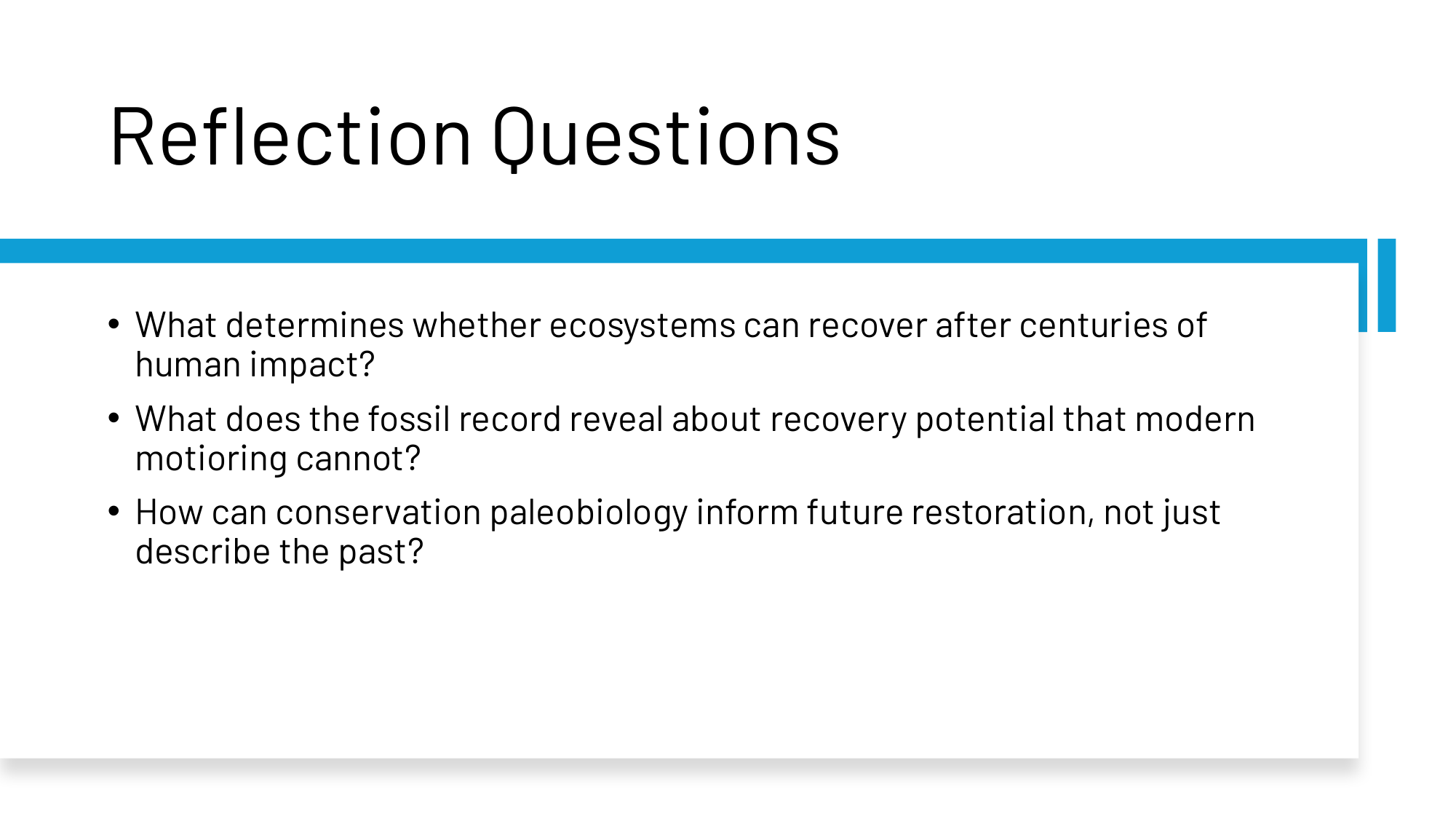

# Reflection Questions
What determines whether ecosystems can recover after centuries of human impact?
What does the fossil record reveal about recovery potential that modern motioring cannot?
How can conservation paleobiology inform future restoration, not just describe the past?